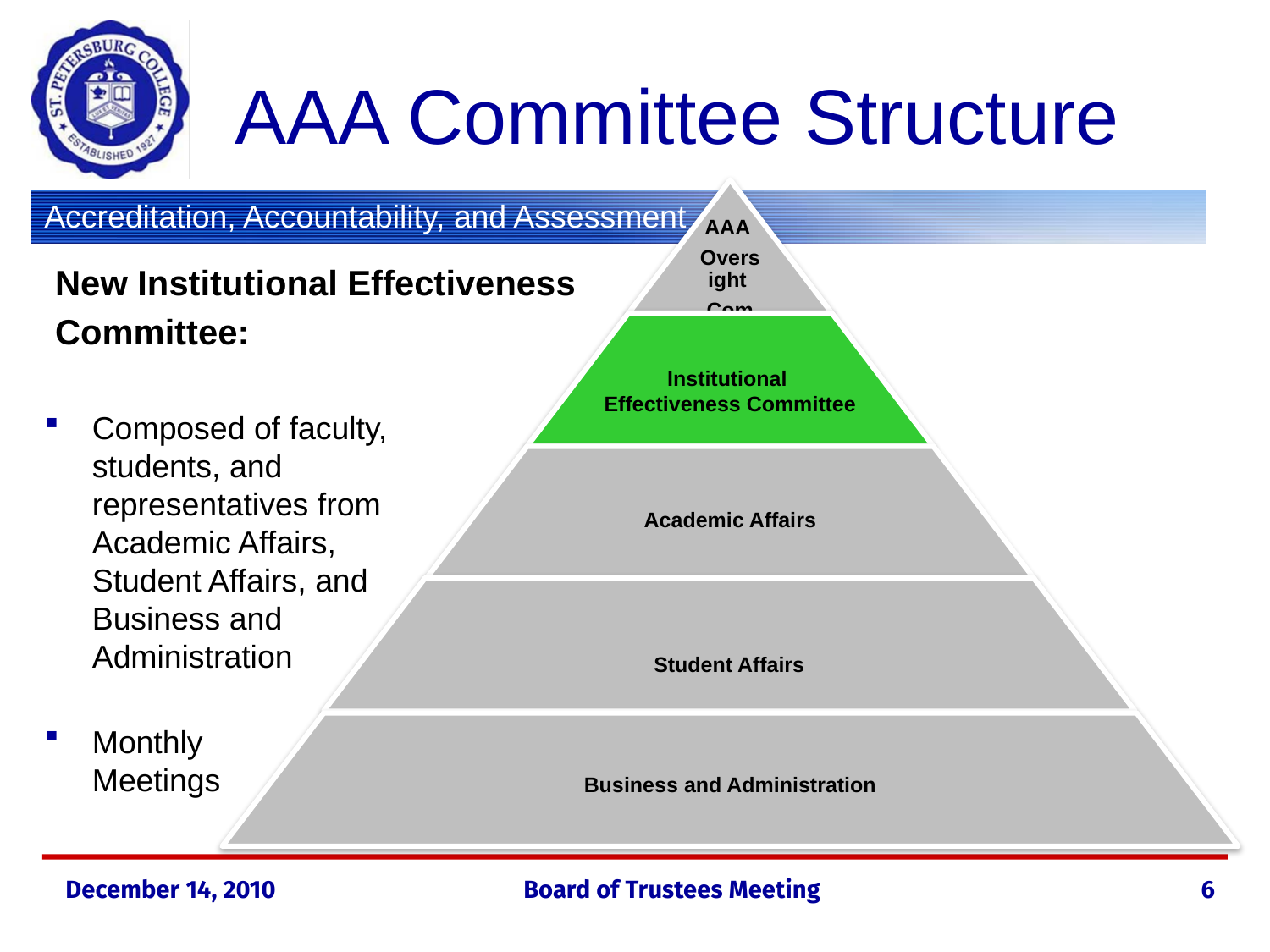

# AAA Committee Structure

AAA
Oversight
Committee

Institutional
Effectiveness Committee

Academic Affairs

Student Affairs

Business and Administration

New Institutional Effectiveness
Committee:

Composed of faculty, students, and  representatives from Academic Affairs, Student Affairs, and Business and  Administration

Monthly                  Meetings

December 14, 2010
Board of Trustees Meeting
6